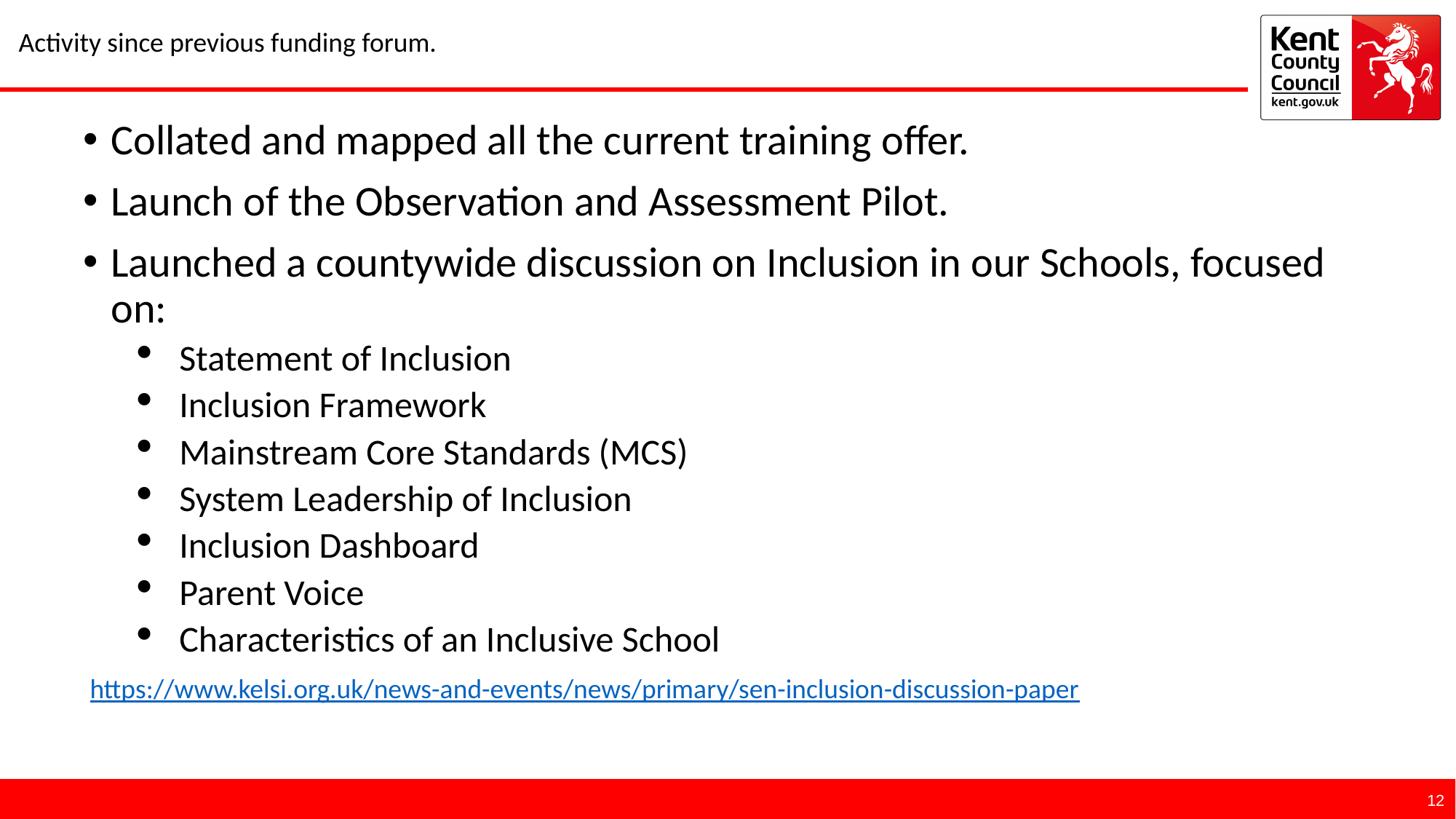

# Activity since previous funding forum.
Collated and mapped all the current training offer.
Launch of the Observation and Assessment Pilot.
Launched a countywide discussion on Inclusion in our Schools, focused on:
Statement of Inclusion
Inclusion Framework
Mainstream Core Standards (MCS)
System Leadership of Inclusion
Inclusion Dashboard
Parent Voice
Characteristics of an Inclusive School
 https://www.kelsi.org.uk/news-and-events/news/primary/sen-inclusion-discussion-paper

12